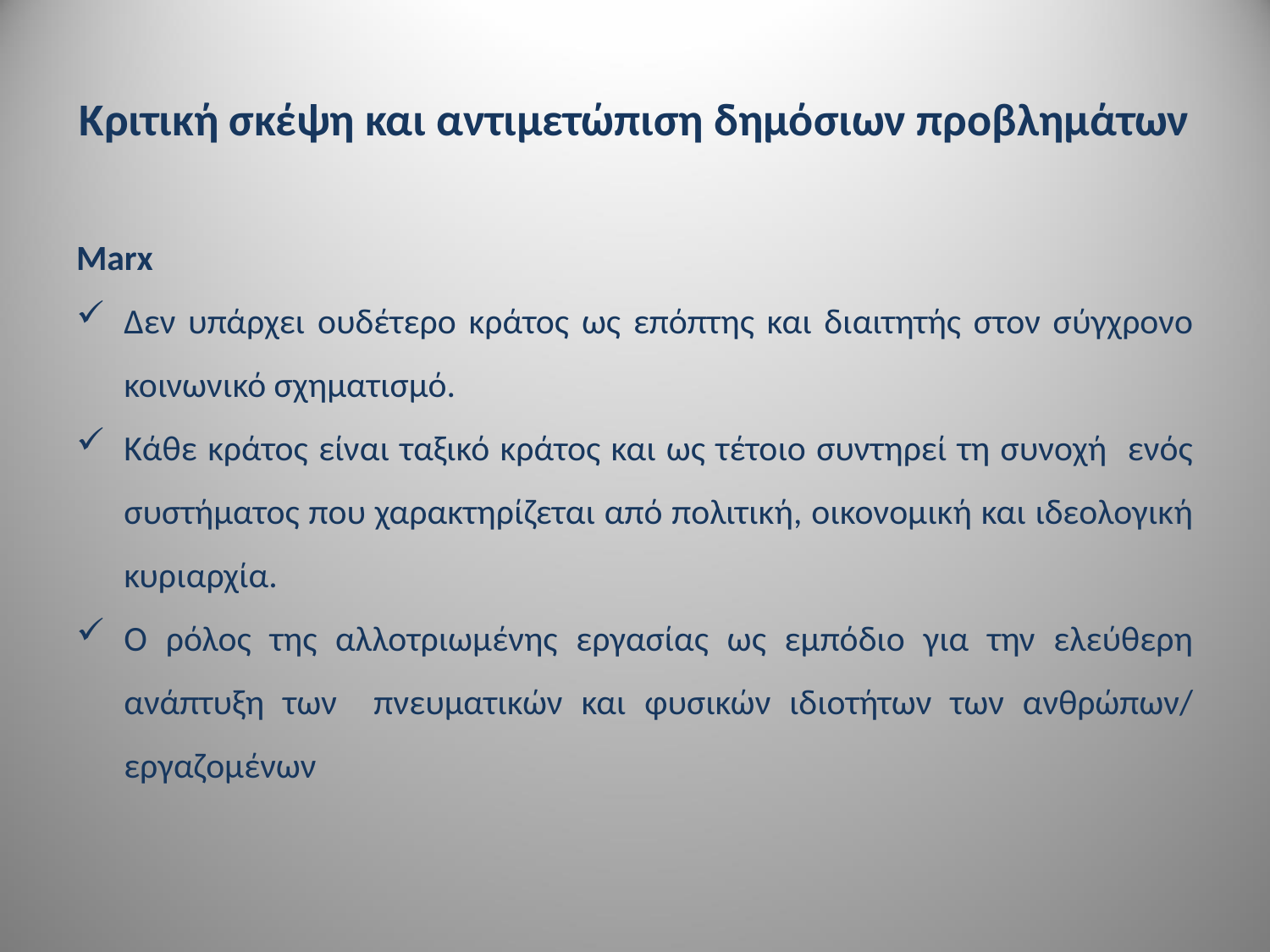

# Κριτική σκέψη και αντιμετώπιση δημόσιων προβλημάτων
Marx
Δεν υπάρχει ουδέτερο κράτος ως επόπτης και διαιτητής στον σύγχρονο κοινωνικό σχηματισμό.
Κάθε κράτος είναι ταξικό κράτος και ως τέτοιο συντηρεί τη συνοχή  ενός συστήματος που χαρακτηρίζεται από πολιτική, οικονομική και ιδεολογική κυριαρχία.
Ο ρόλος της αλλοτριωμένης εργασίας ως εμπόδιο για την ελεύθερη ανάπτυξη των  πνευματικών και φυσικών ιδιοτήτων των ανθρώπων/ εργαζομένων